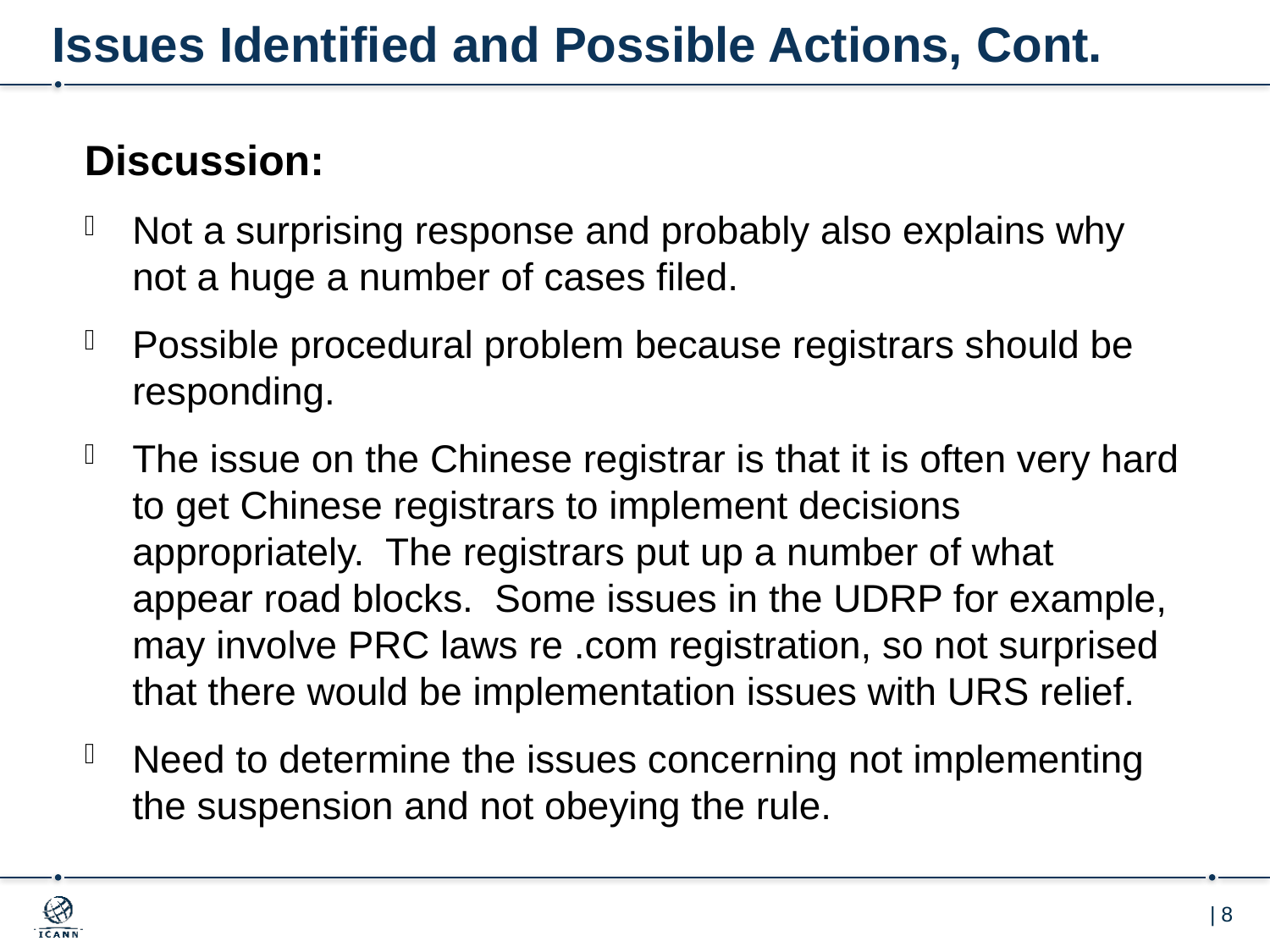

# Issues Identified and Possible Actions, Cont.
Discussion:
Not a surprising response and probably also explains why not a huge a number of cases filed.
Possible procedural problem because registrars should be responding.
The issue on the Chinese registrar is that it is often very hard to get Chinese registrars to implement decisions appropriately.  The registrars put up a number of what appear road blocks.  Some issues in the UDRP for example, may involve PRC laws re .com registration, so not surprised that there would be implementation issues with URS relief.
Need to determine the issues concerning not implementing the suspension and not obeying the rule.